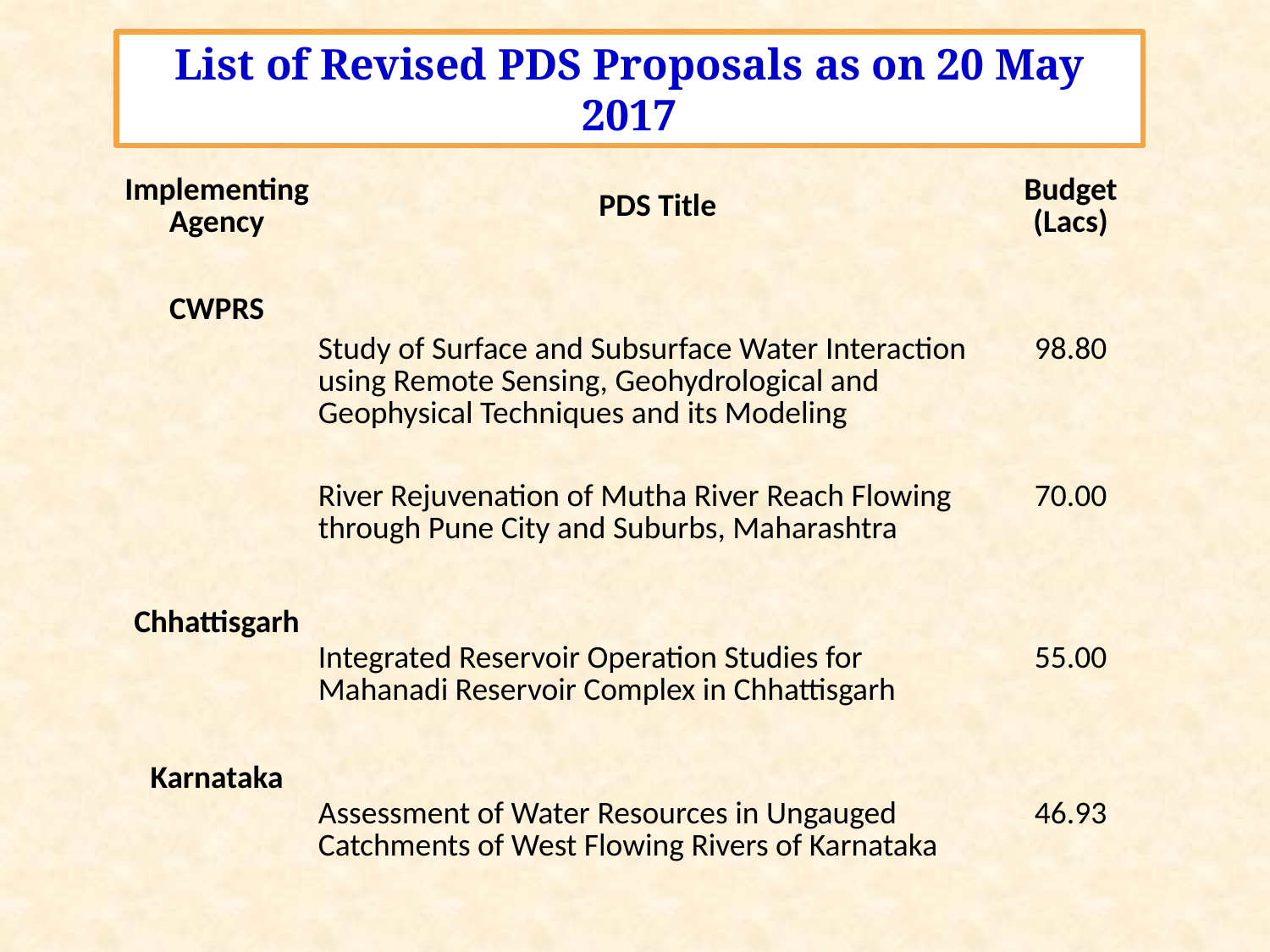

List of Revised PDS Proposals as on 20 May 2017
| Implementing Agency | PDS Title | Budget (Lacs) |
| --- | --- | --- |
|  |  |  |
| CWPRS |  |  |
|  | Study of Surface and Subsurface Water Interaction using Remote Sensing, Geohydrological and Geophysical Techniques and its Modeling | 98.80 |
|  | River Rejuvenation of Mutha River Reach Flowing through Pune City and Suburbs, Maharashtra | 70.00 |
|  |  |  |
| Chhattisgarh |  |  |
|  | Integrated Reservoir Operation Studies for Mahanadi Reservoir Complex in Chhattisgarh | 55.00 |
|  |  |  |
| Karnataka |  |  |
|  | Assessment of Water Resources in Ungauged Catchments of West Flowing Rivers of Karnataka | 46.93 |